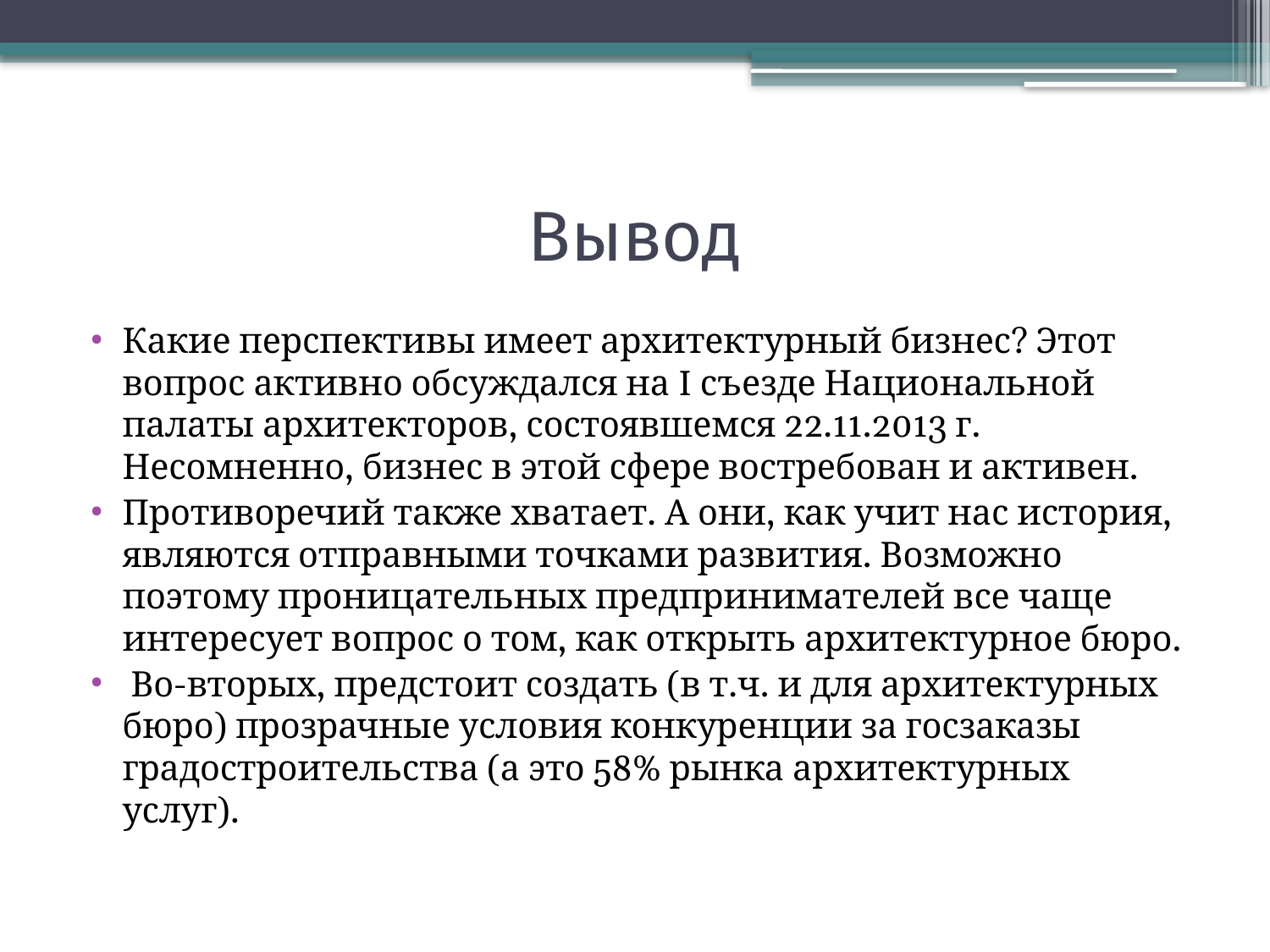

# Вывод
Какие перспективы имеет архитектурный бизнес? Этот вопрос активно обсуждался на I съезде Национальной палаты архитекторов, состоявшемся 22.11.2013 г. Несомненно, бизнес в этой сфере востребован и активен.
Противоречий также хватает. А они, как учит нас история, являются отправными точками развития. Возможно поэтому проницательных предпринимателей все чаще интересует вопрос о том, как открыть архитектурное бюро.
 Во-вторых, предстоит создать (в т.ч. и для архитектурных бюро) прозрачные условия конкуренции за госзаказы градостроительства (а это 58% рынка архитектурных услуг).